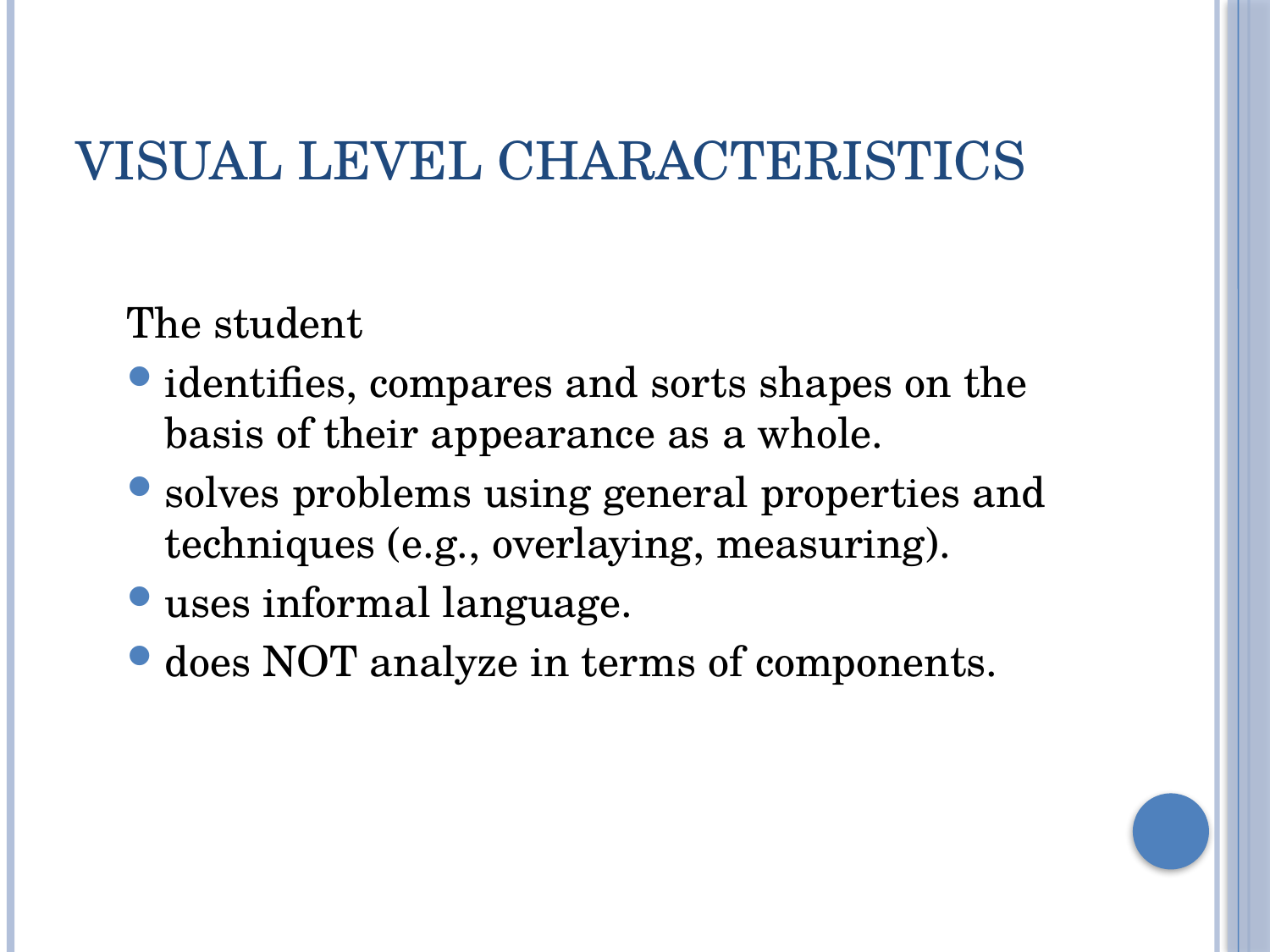

# Visual Level Characteristics

The student
identifies, compares and sorts shapes on the basis of their appearance as a whole.
solves problems using general properties and techniques (e.g., overlaying, measuring).
uses informal language.
does NOT analyze in terms of components.

8